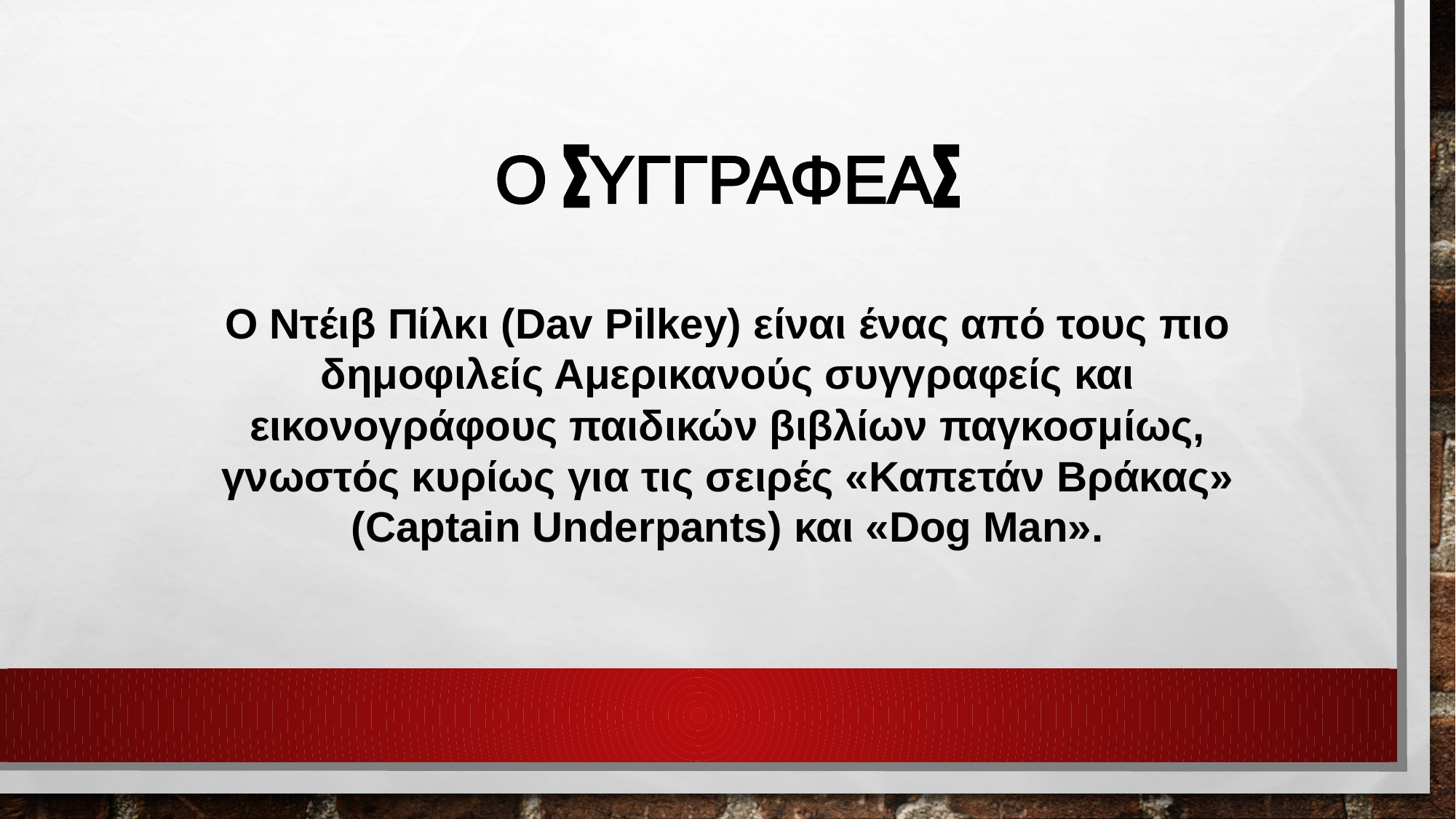

Ο ΣΥΓΓΡΑΦΕΑΣ

Ο Ντέιβ Πίλκι (Dav Pilkey) είναι ένας από τους πιο δημοφιλείς Αμερικανούς συγγραφείς και εικονογράφους παιδικών βιβλίων παγκοσμίως, γνωστός κυρίως για τις σειρές «Καπετάν Βράκας» (Captain Underpants) και «Dog Man».